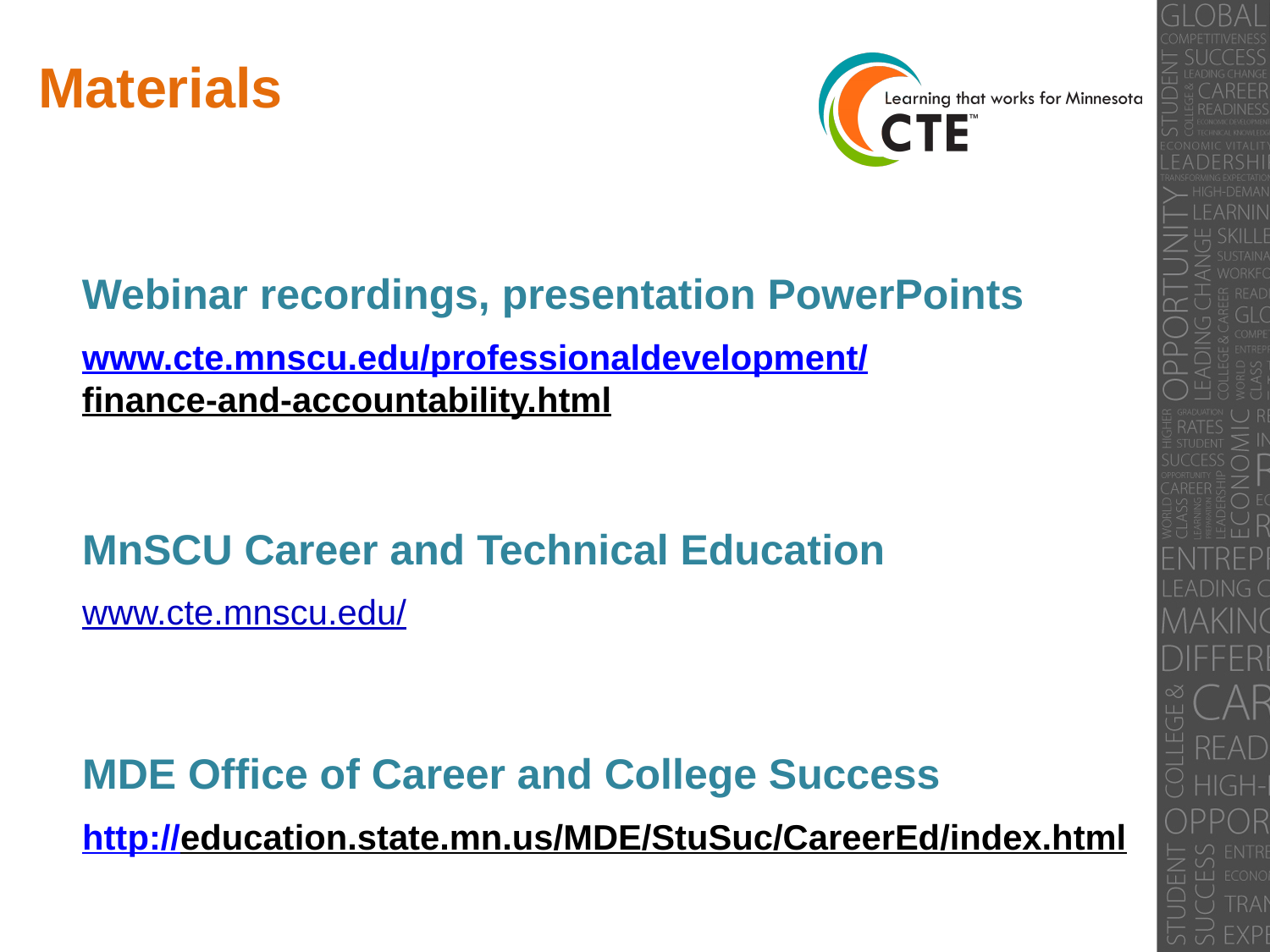

Materials
Webinar recordings, presentation PowerPoints

www.cte.mnscu.edu/professionaldevelopment/
finance-and-accountability.html
# MnSCU Career and Technical Education www.cte.mnscu.edu/
MDE Office of Career and College Success
http://education.state.mn.us/MDE/StuSuc/CareerEd/index.html